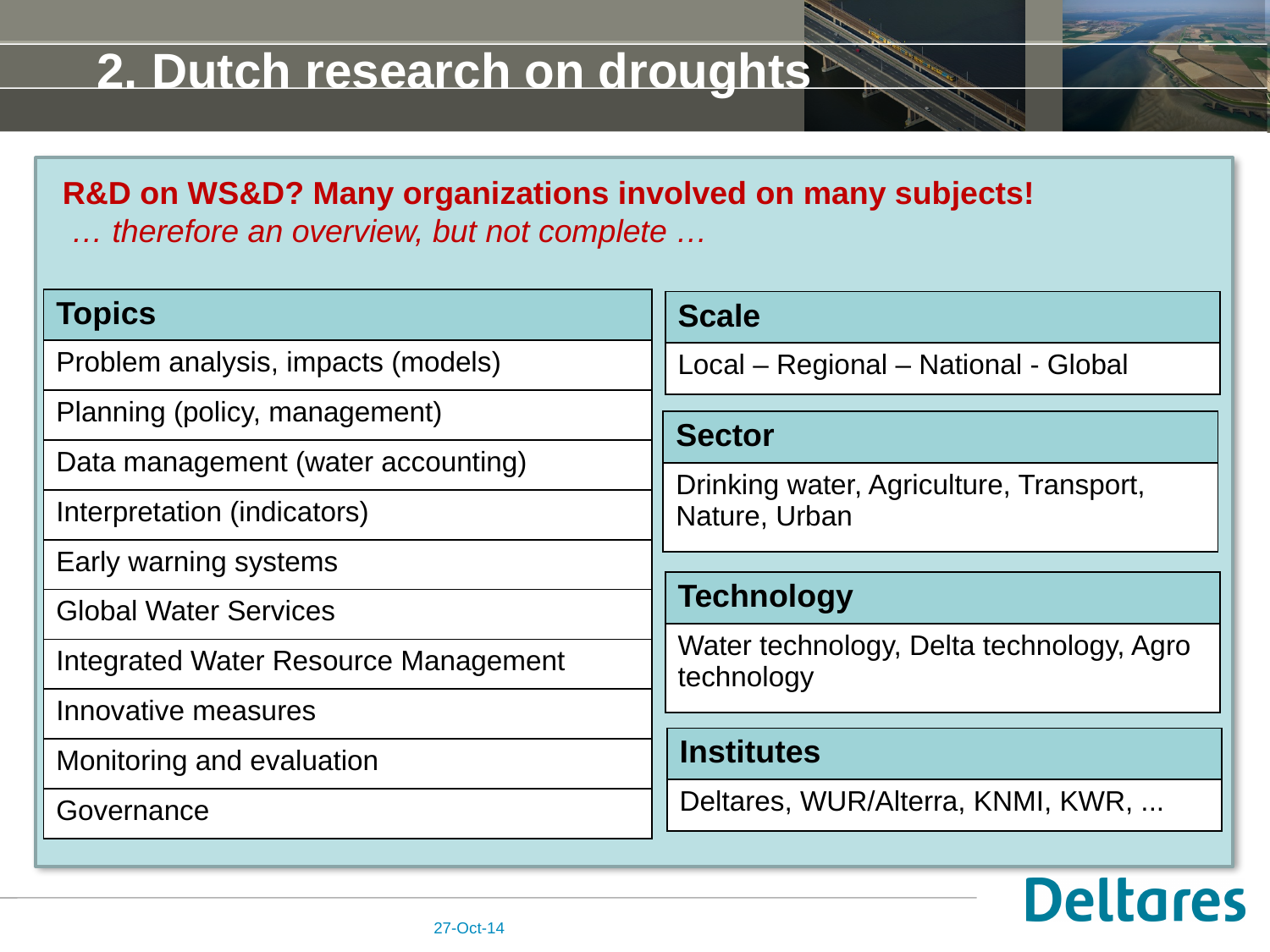

# 2. Dutch research on droughts

R&D on WS&D? Many organizations involved on many subjects!
 … therefore an overview, but not complete …
| Topics |
| --- |
| Problem analysis, impacts (models) |
| Planning (policy, management) |
| Data management (water accounting) |
| Interpretation (indicators) |
| Early warning systems |
| Global Water Services |
| Integrated Water Resource Management |
| Innovative measures |
| Monitoring and evaluation |
| Governance |
| Scale |
| --- |
| Local – Regional – National - Global |
| Sector |
| --- |
| Drinking water, Agriculture, Transport, Nature, Urban |
| Technology |
| --- |
| Water technology, Delta technology, Agro technology |
| Institutes |
| --- |
| Deltares, WUR/Alterra, KNMI, KWR, ... |
27-Oct-14